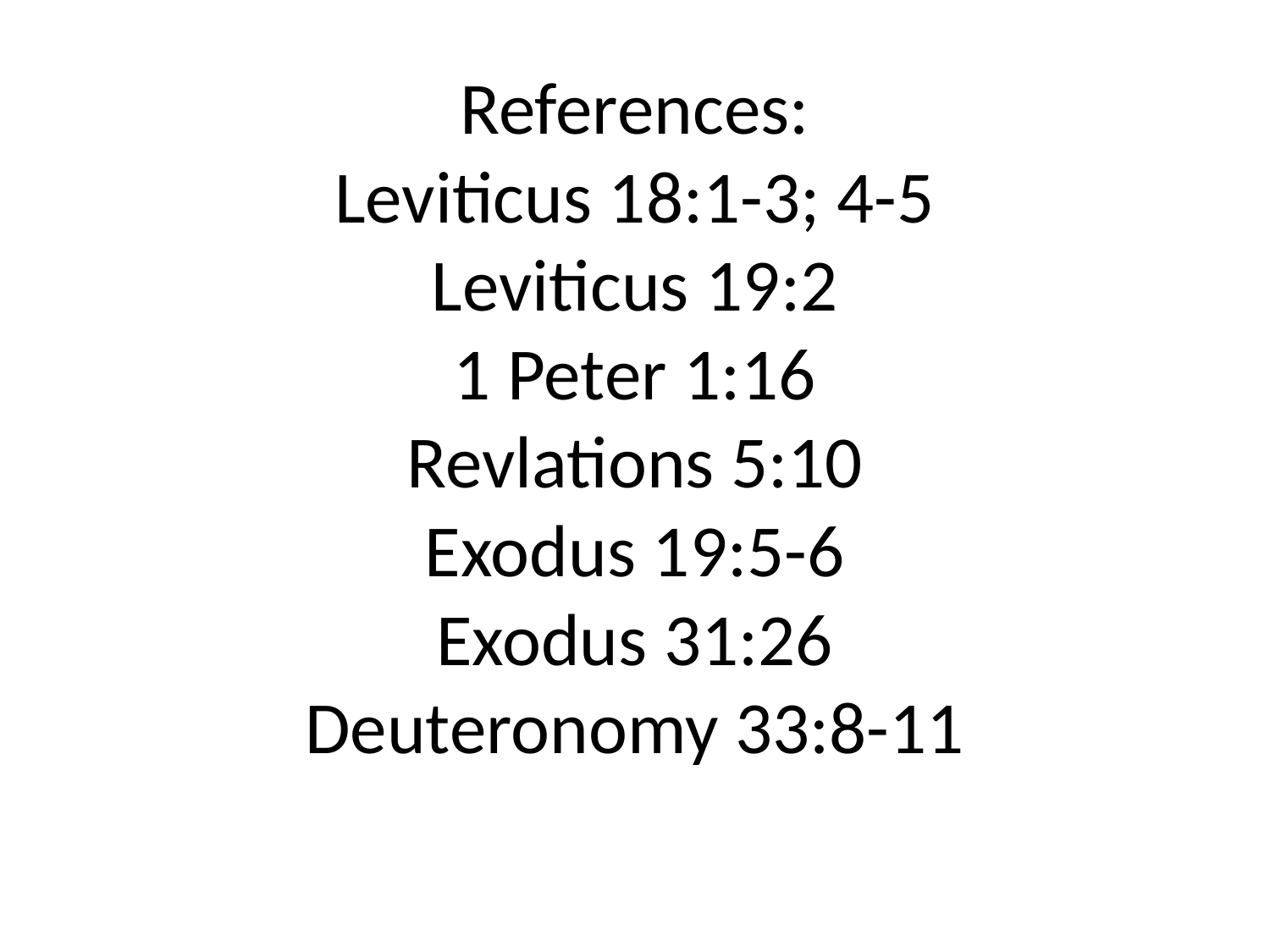

# References: Leviticus 18:1-3; 4-5 Leviticus 19:2 1 Peter 1:16 Revlations 5:10 Exodus 19:5-6 Exodus 31:26 Deuteronomy 33:8-11